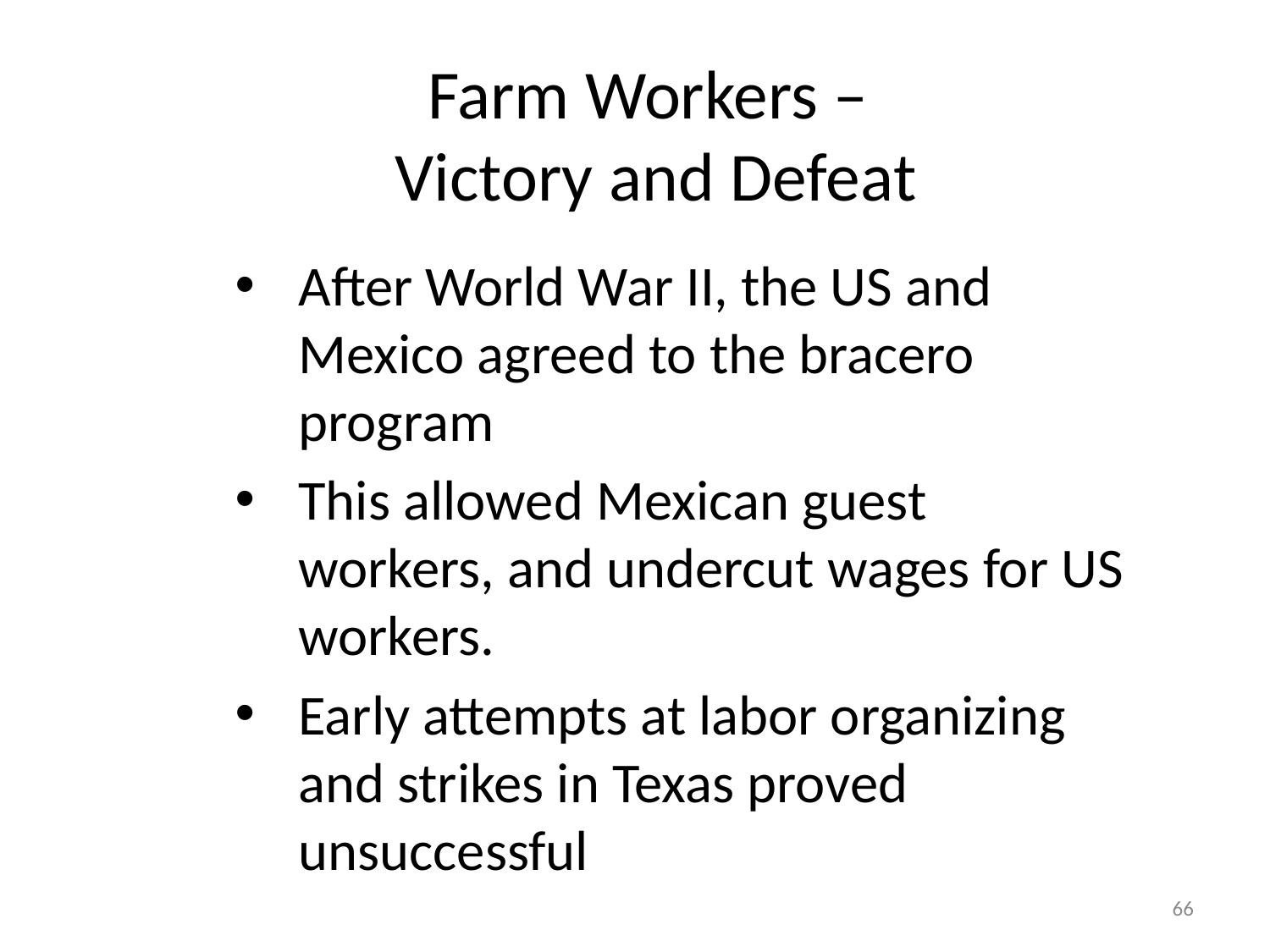

# Farm Workers – Victory and Defeat
After World War II, the US and Mexico agreed to the bracero program
This allowed Mexican guest workers, and undercut wages for US workers.
Early attempts at labor organizing and strikes in Texas proved unsuccessful
66